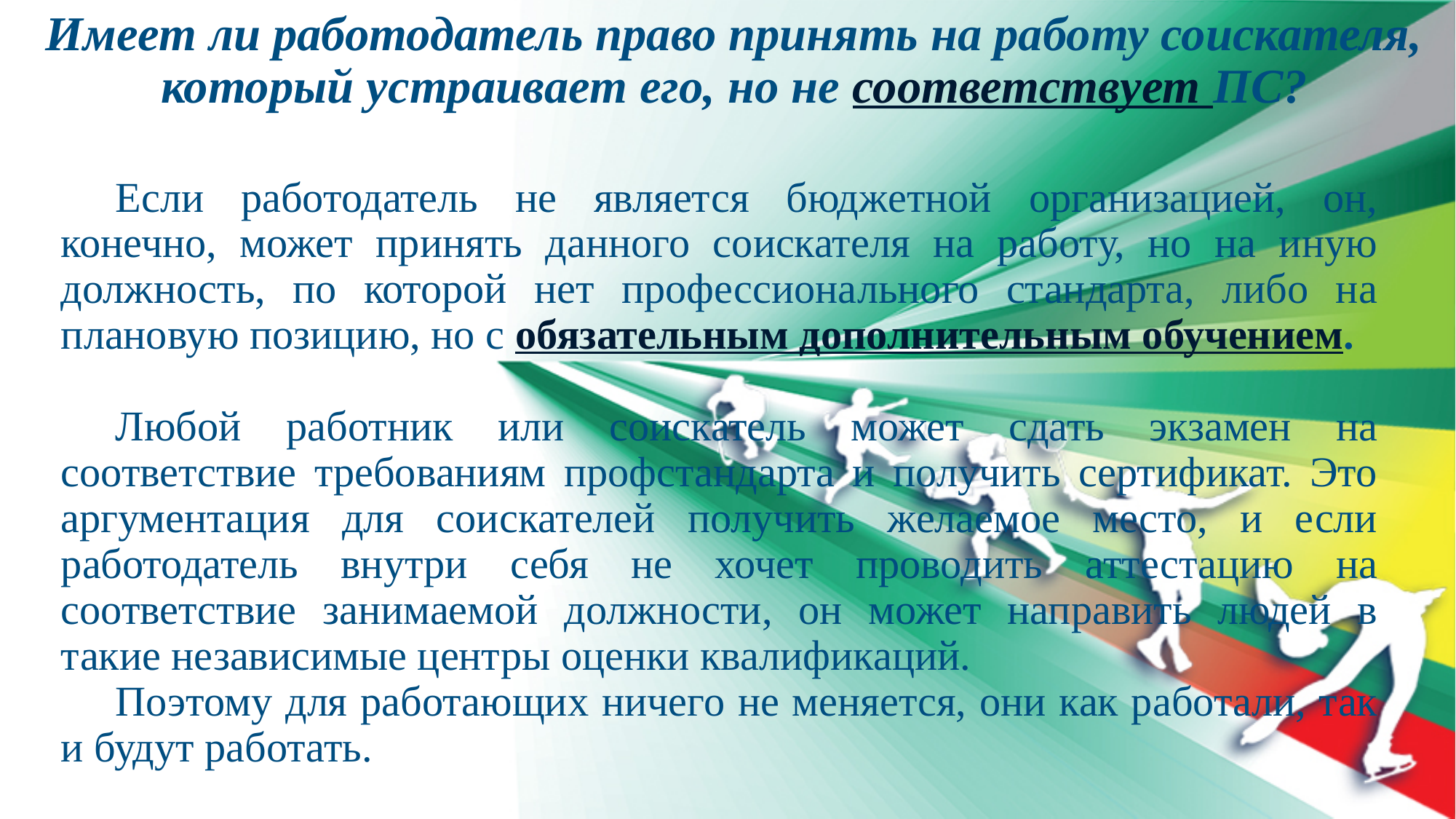

# Имеет ли работодатель право принять на работу соискателя, который устраивает его, но не соответствует ПС?
Если работодатель не является бюджетной организацией, он, конечно, может принять данного соискателя на работу, но на иную должность, по которой нет профессионального стандарта, либо на плановую позицию, но с обязательным дополнительным обучением.

Любой работник или соискатель может сдать экзамен на соответствие требованиям профстандарта и получить сертификат. Это аргументация для соискателей получить желаемое место, и если работодатель внутри себя не хочет проводить аттестацию на соответствие занимаемой должности, он может направить людей в такие независимые центры оценки квалификаций.
Поэтому для работающих ничего не меняется, они как работали, так и будут работать.